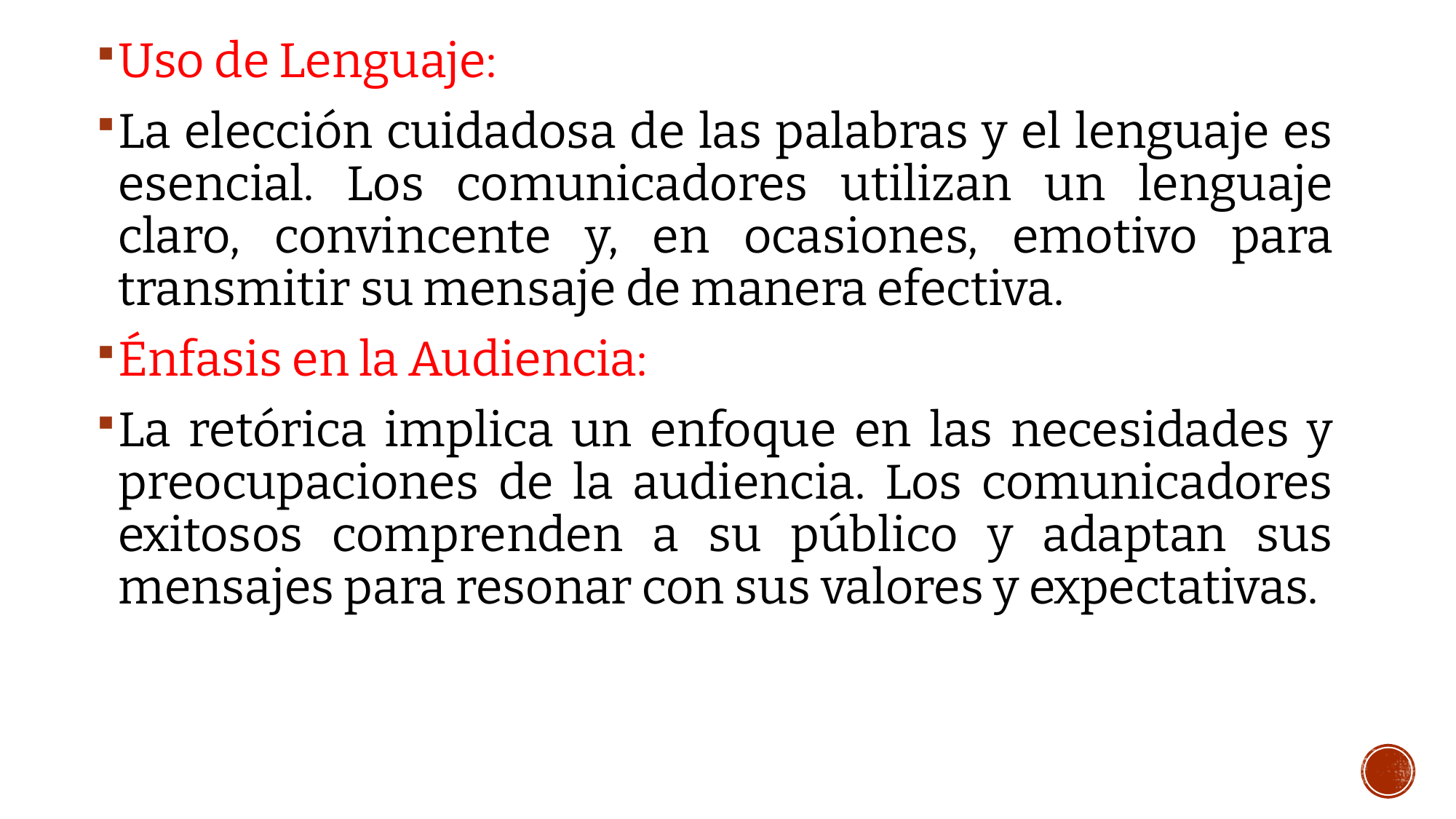

Uso de Lenguaje:
La elección cuidadosa de las palabras y el lenguaje es esencial. Los comunicadores utilizan un lenguaje claro, convincente y, en ocasiones, emotivo para transmitir su mensaje de manera efectiva.
Énfasis en la Audiencia:
La retórica implica un enfoque en las necesidades y preocupaciones de la audiencia. Los comunicadores exitosos comprenden a su público y adaptan sus mensajes para resonar con sus valores y expectativas.